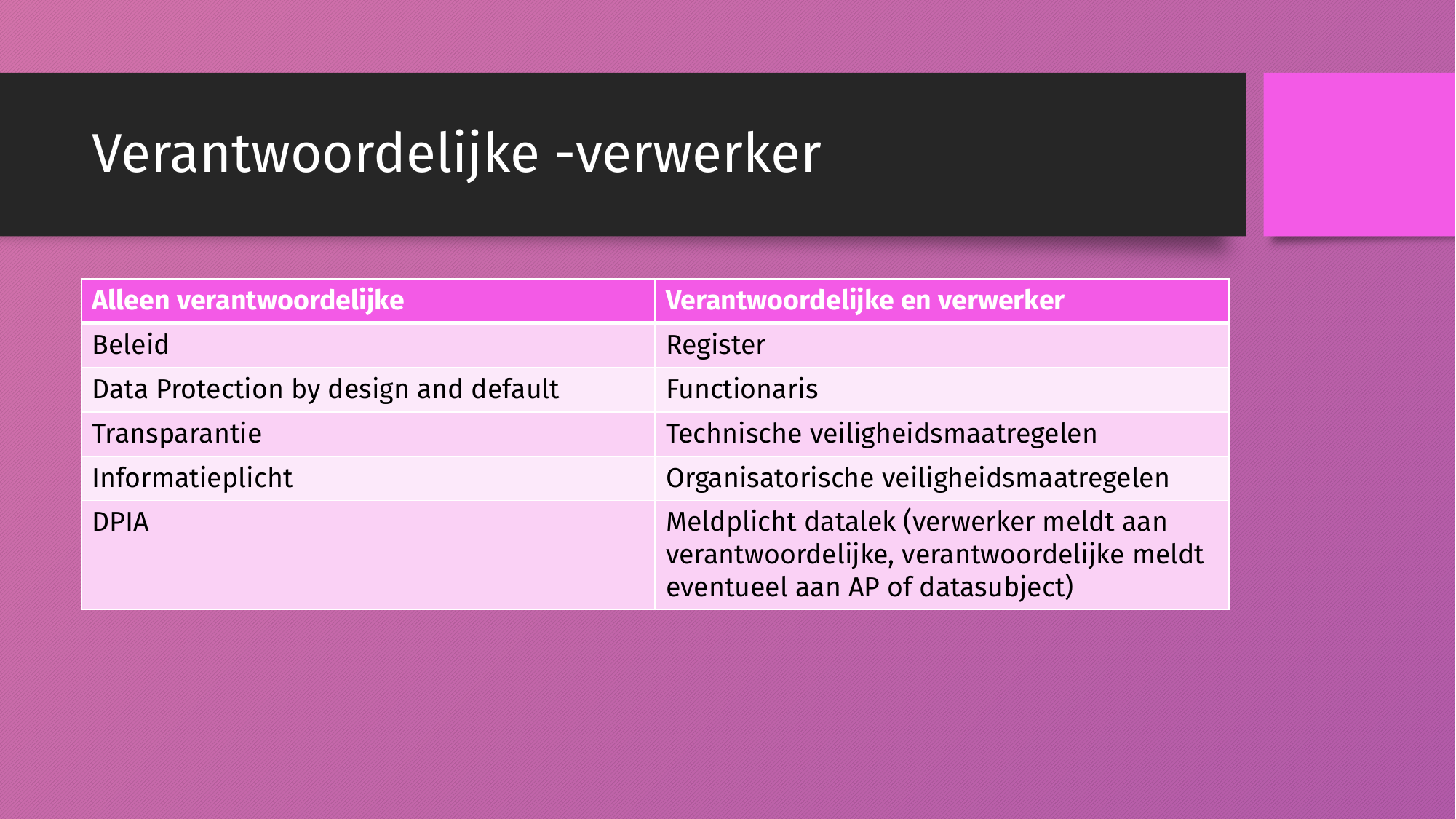

# Verantwoordelijke -verwerker
| Alleen verantwoordelijke | Verantwoordelijke en verwerker |
| --- | --- |
| Beleid | Register |
| Data Protection by design and default | Functionaris |
| Transparantie | Technische veiligheidsmaatregelen |
| Informatieplicht | Organisatorische veiligheidsmaatregelen |
| DPIA | Meldplicht datalek (verwerker meldt aan verantwoordelijke, verantwoordelijke meldt eventueel aan AP of datasubject) |